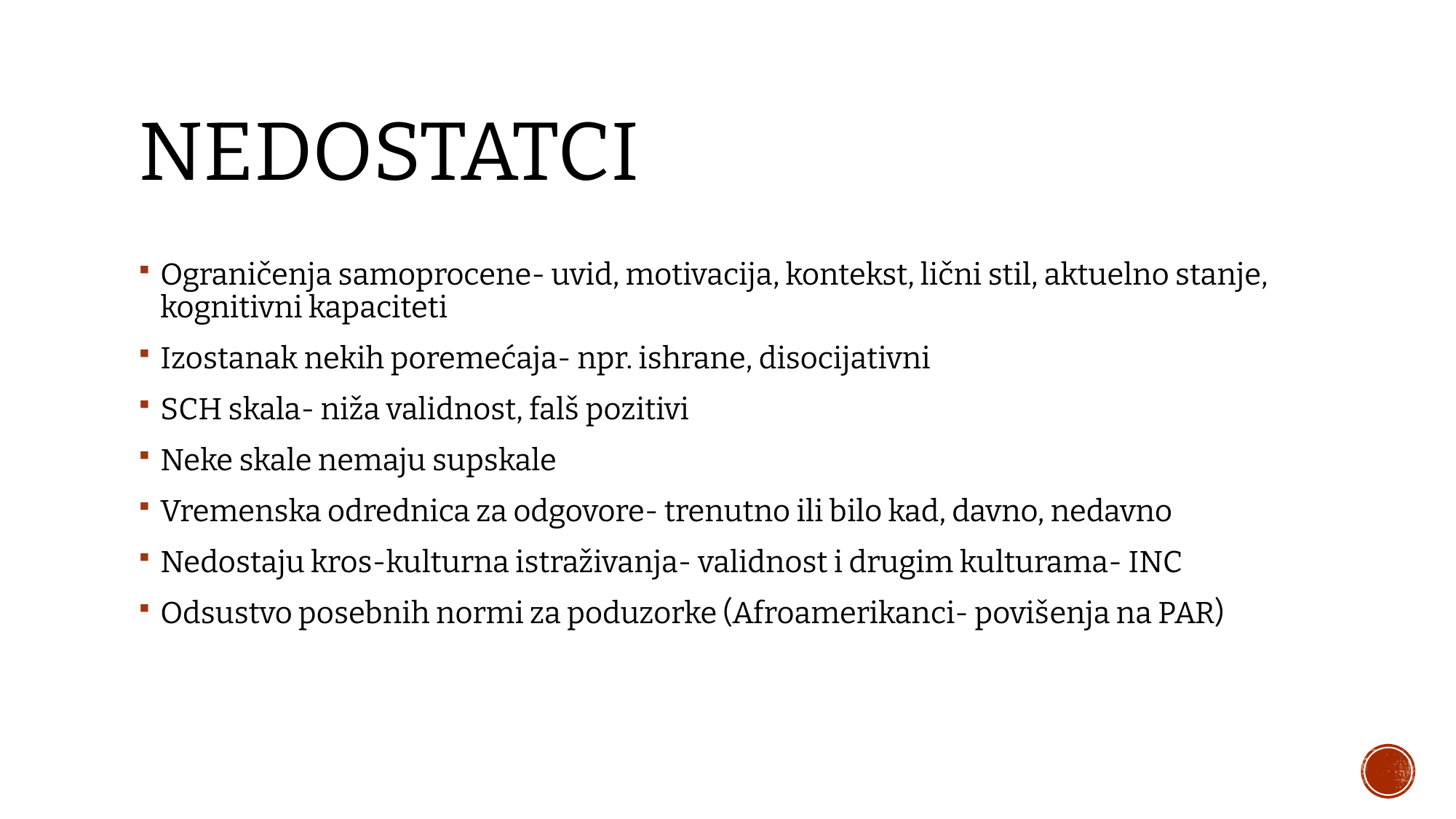

# nedostatci
Ograničenja samoprocene- uvid, motivacija, kontekst, lični stil, aktuelno stanje, kognitivni kapaciteti
Izostanak nekih poremećaja- npr. ishrane, disocijativni
SCH skala- niža validnost, falš pozitivi
Neke skale nemaju supskale
Vremenska odrednica za odgovore- trenutno ili bilo kad, davno, nedavno
Nedostaju kros-kulturna istraživanja- validnost i drugim kulturama- INC
Odsustvo posebnih normi za poduzorke (Afroamerikanci- povišenja na PAR)